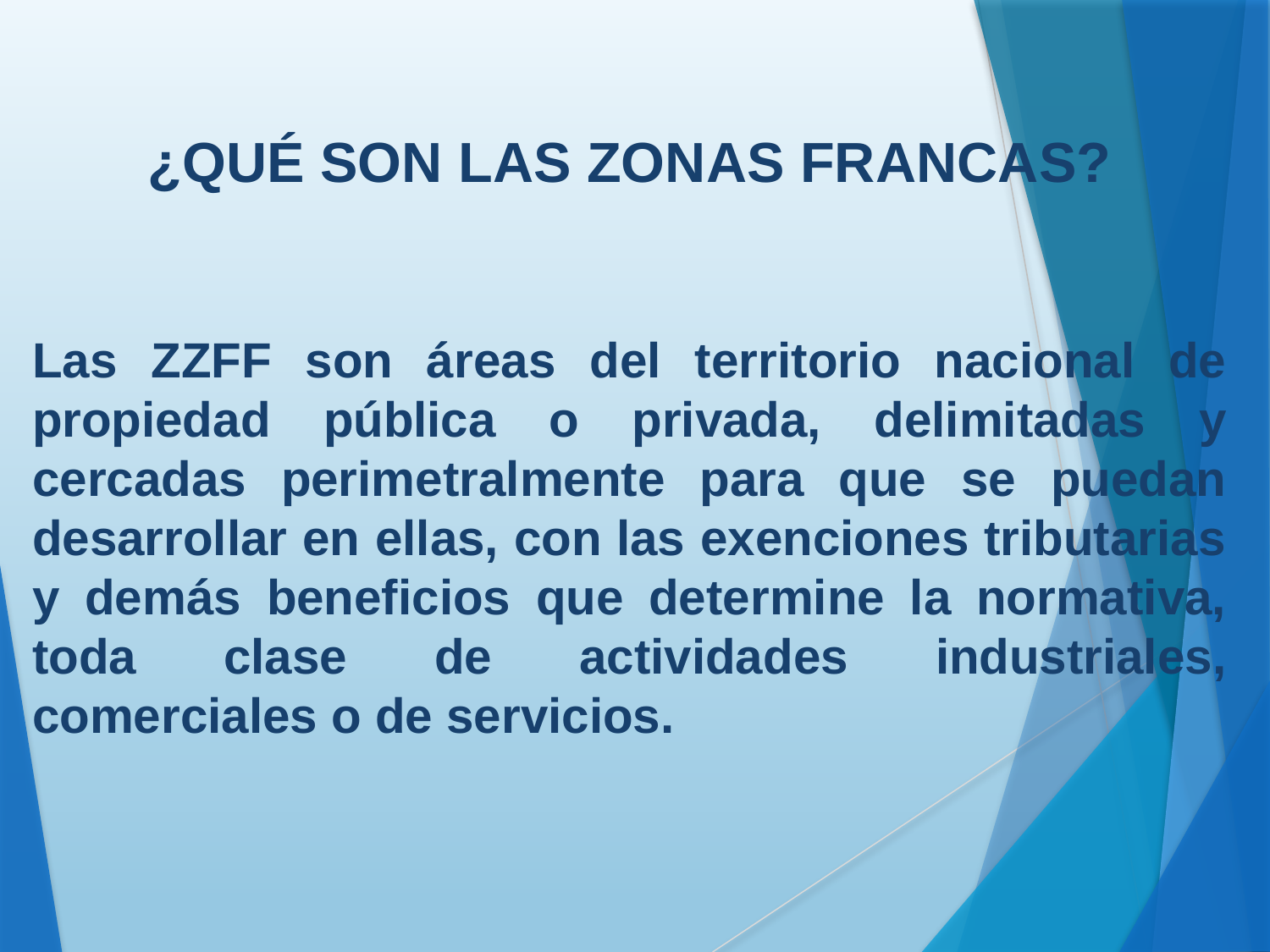

¿QUÉ SON LAS ZONAS FRANCAS?

Las ZZFF son áreas del territorio nacional de propiedad pública o privada, delimitadas y cercadas perimetralmente para que se puedan desarrollar en ellas, con las exenciones tributarias y demás beneficios que determine la normativa, toda clase de actividades industriales, comerciales o de servicios.